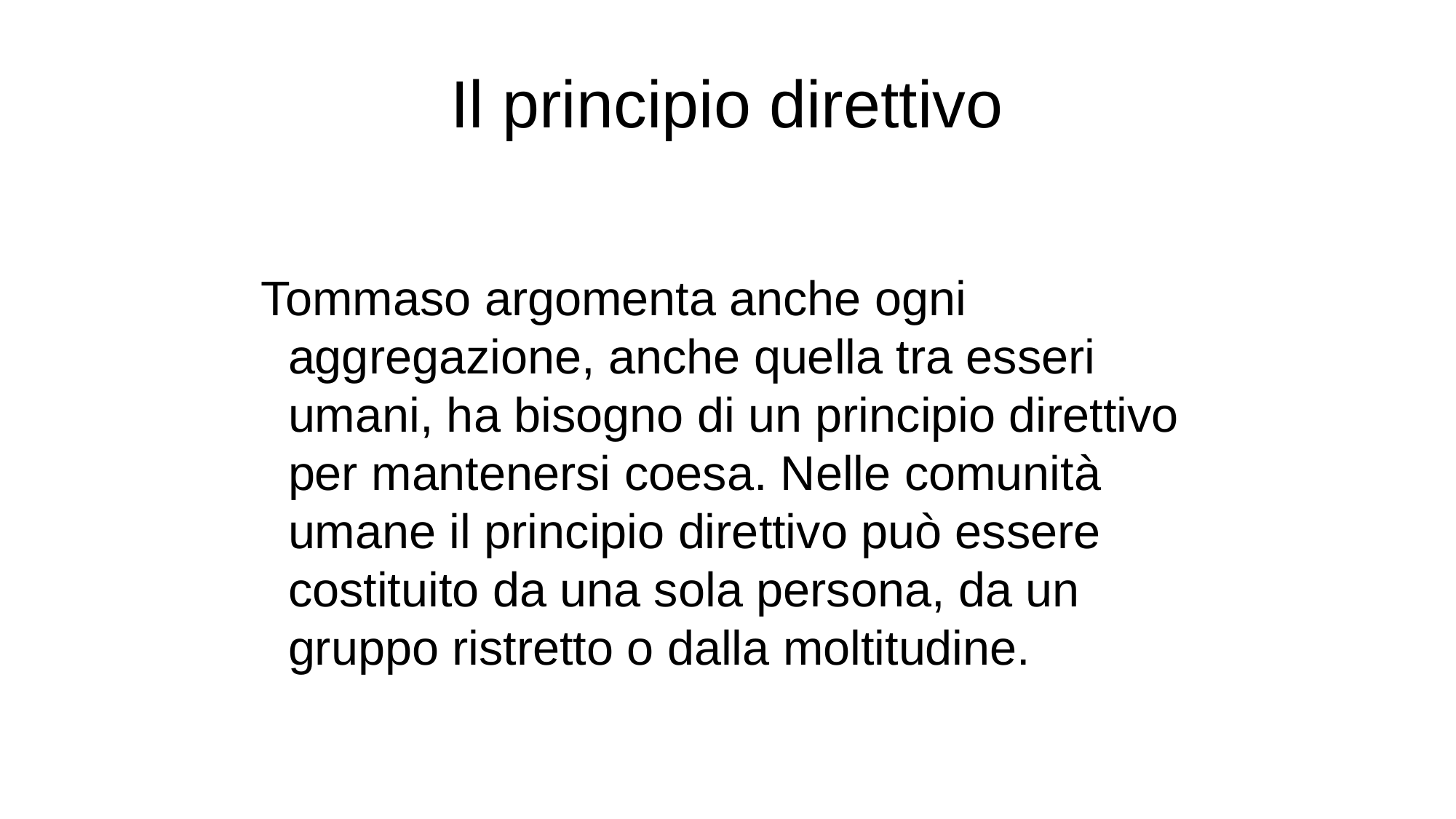

# Il principio direttivo

 Tommaso argomenta anche ogni aggregazione, anche quella tra esseri umani, ha bisogno di un principio direttivo per mantenersi coesa. Nelle comunità umane il principio direttivo può essere costituito da una sola persona, da un gruppo ristretto o dalla moltitudine.